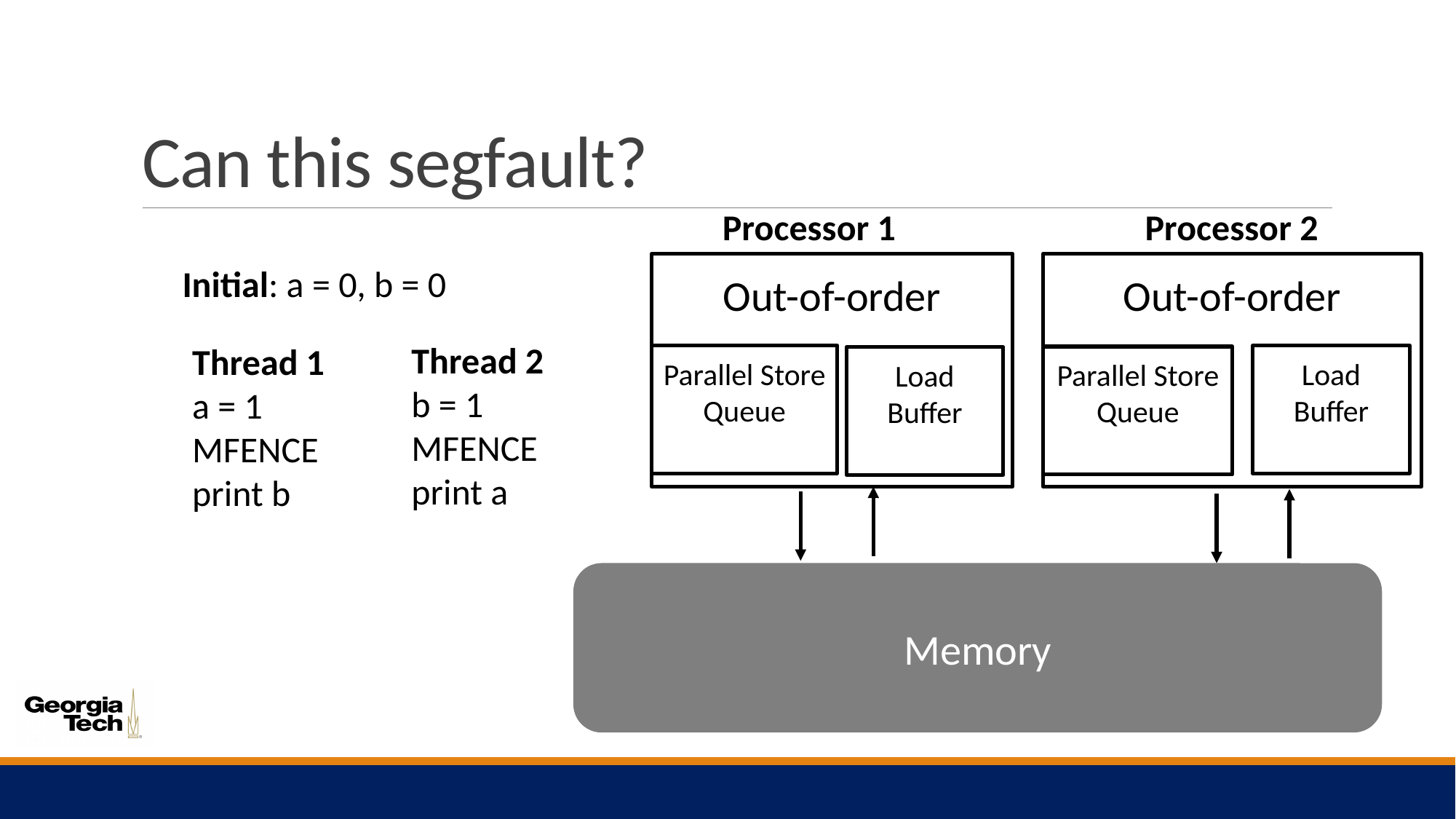

# Can this segfault?
Processor 1
Processor 2
Out-of-order

Out-of-order

Initial: a = 0, b = 0
Thread 2
b = 1
MFENCE
print a
Thread 1
a = 1
MFENCE
print b
Parallel Store Queue

Load Buffer

Parallel Store Queue

Load Buffer

Memory